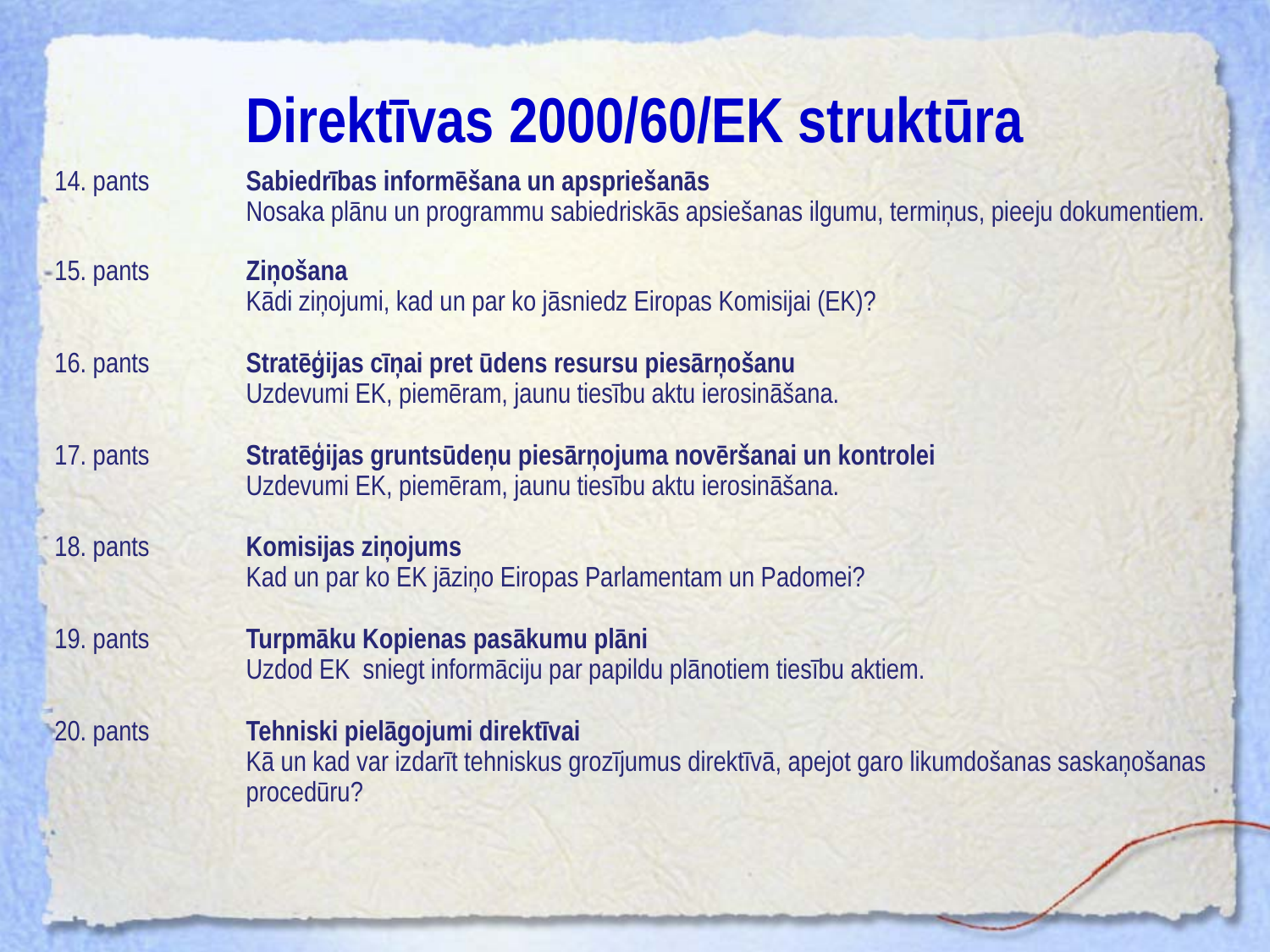

# Direktīvas 2000/60/EK struktūra
| 14. pants | Sabiedrības informēšana un apspriešanās Nosaka plānu un programmu sabiedriskās apsiešanas ilgumu, termiņus, pieeju dokumentiem. |
| --- | --- |
| 15. pants | Ziņošana Kādi ziņojumi, kad un par ko jāsniedz Eiropas Komisijai (EK)? |
| 16. pants | Stratēģijas cīņai pret ūdens resursu piesārņošanu Uzdevumi EK, piemēram, jaunu tiesību aktu ierosināšana. |
| 17. pants | Stratēģijas gruntsūdeņu piesārņojuma novēršanai un kontrolei Uzdevumi EK, piemēram, jaunu tiesību aktu ierosināšana. |
| 18. pants | Komisijas ziņojums Kad un par ko EK jāziņo Eiropas Parlamentam un Padomei? |
| 19. pants | Turpmāku Kopienas pasākumu plāni Uzdod EK sniegt informāciju par papildu plānotiem tiesību aktiem. |
| 20. pants | Tehniski pielāgojumi direktīvai Kā un kad var izdarīt tehniskus grozījumus direktīvā, apejot garo likumdošanas saskaņošanas procedūru? |